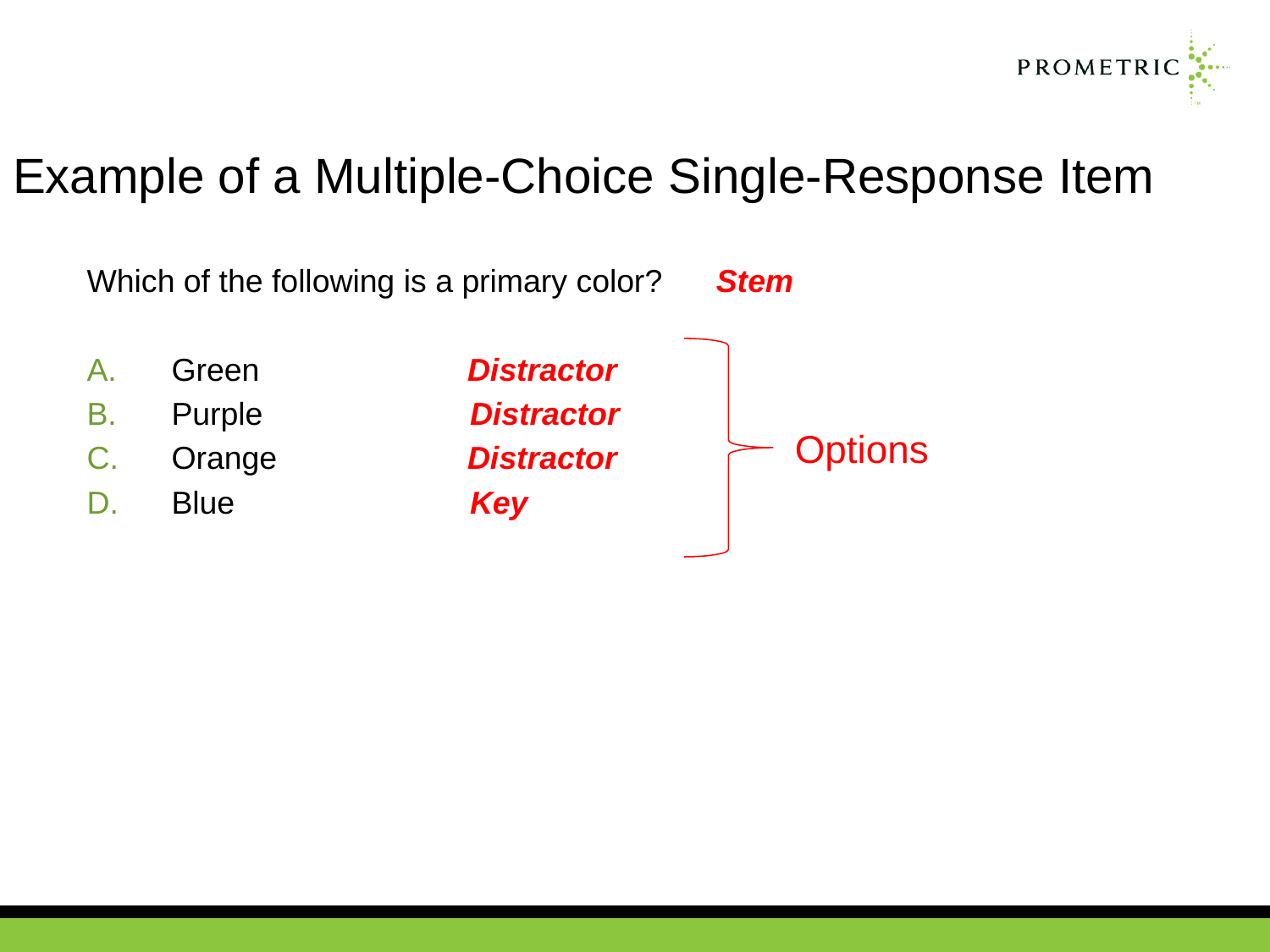

# Example of a Multiple-Choice Single-Response Item
Which of the following is a primary color?      Stem

Green	                   Distractor
Purple		     Distractor
Orange	                   Distractor
Blue		     Key

Options